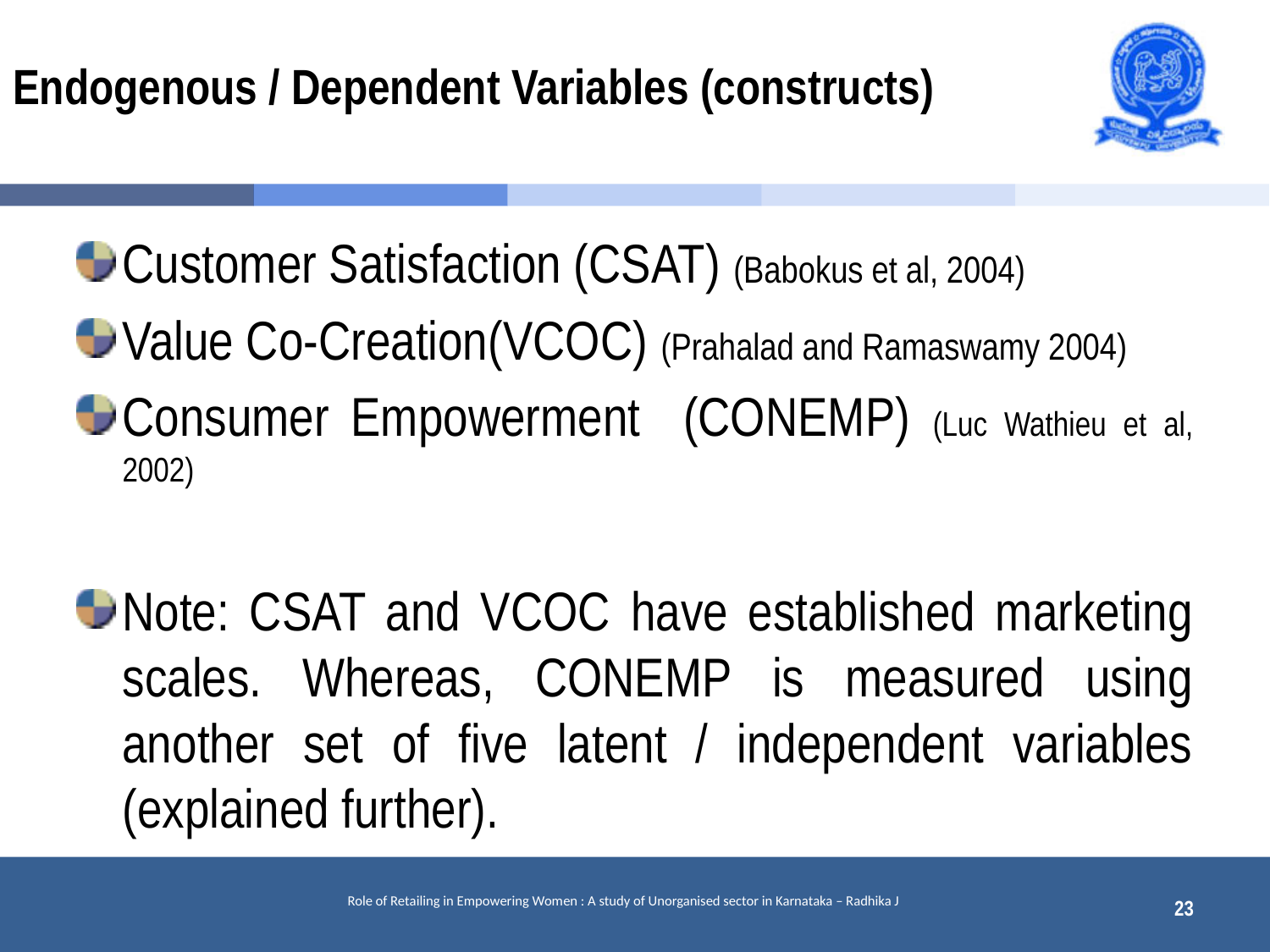

# Endogenous / Dependent Variables (constructs)
Customer Satisfaction (CSAT) (Babokus et al, 2004)
Value Co-Creation(VCOC) (Prahalad and Ramaswamy 2004)
Consumer Empowerment  (CONEMP) (Luc Wathieu et al, 2002)

Note: CSAT and VCOC have established marketing scales. Whereas, CONEMP is measured using another set of five latent / independent variables (explained further).
23